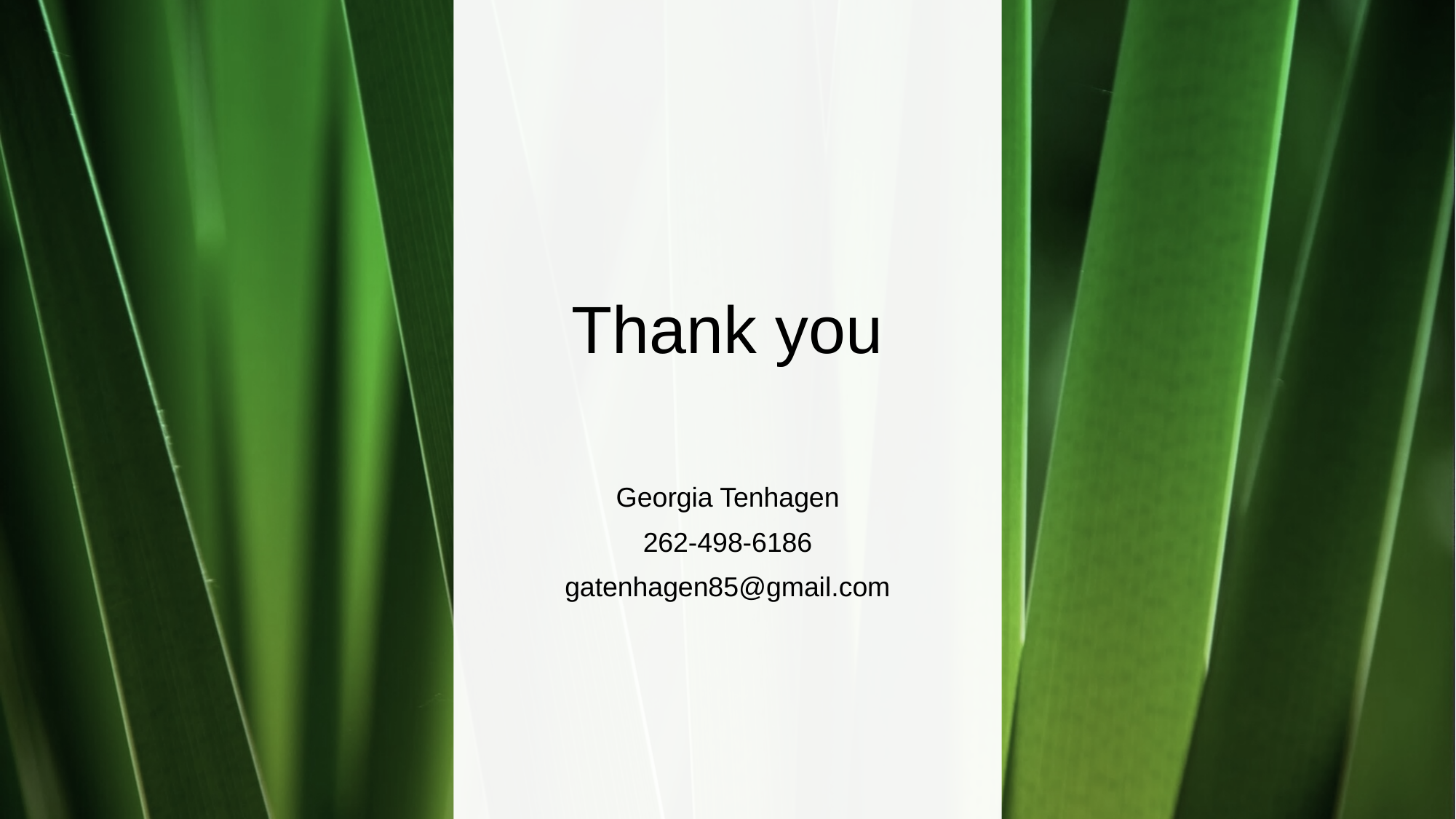

# Thank you
Georgia Tenhagen
262-498-6186
gatenhagen85@gmail.com